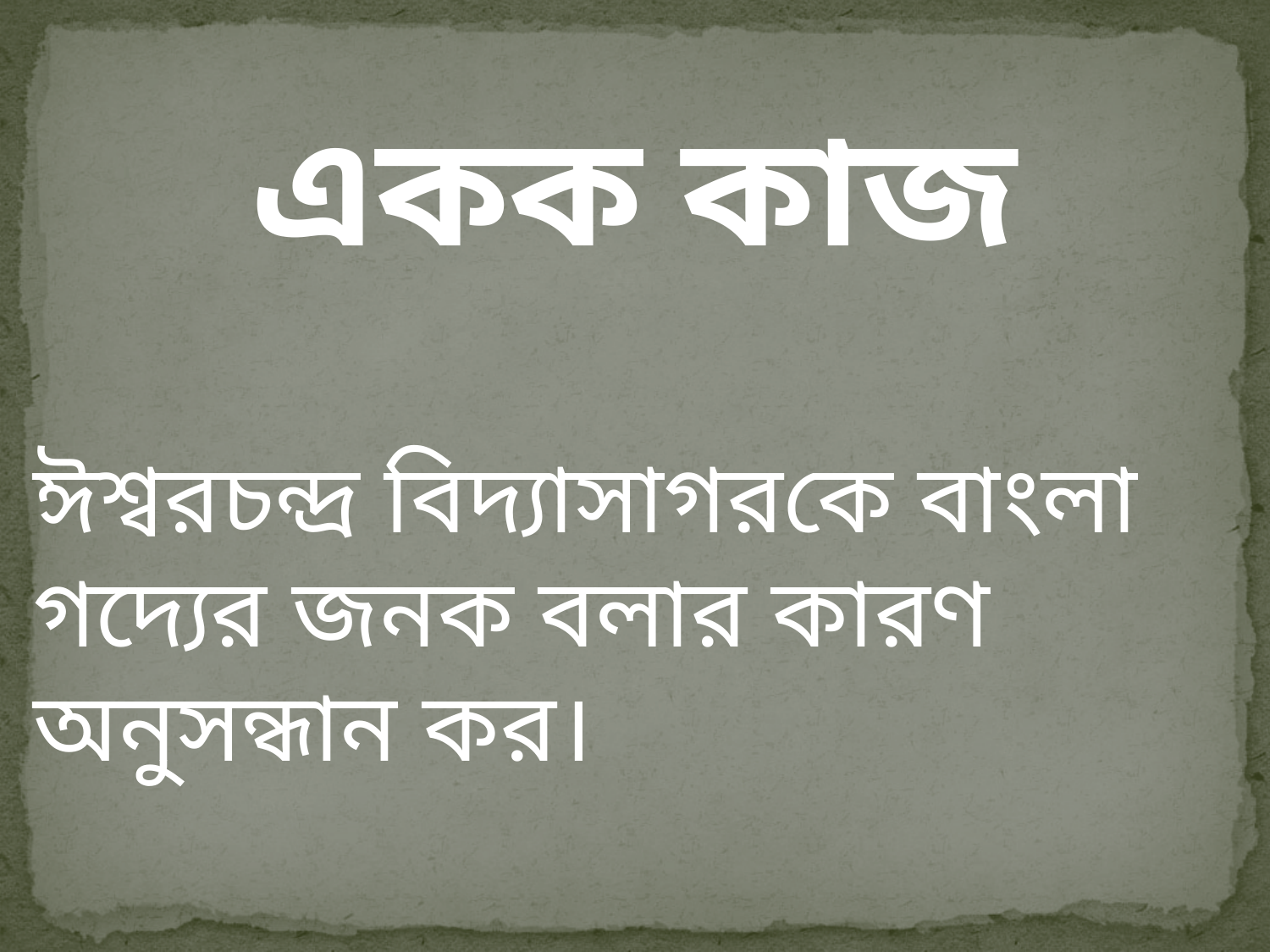

একক কাজ
ঈশ্বরচন্দ্র বিদ্যাসাগরকে বাংলা গদ্যের জনক বলার কারণ অনুসন্ধান কর।